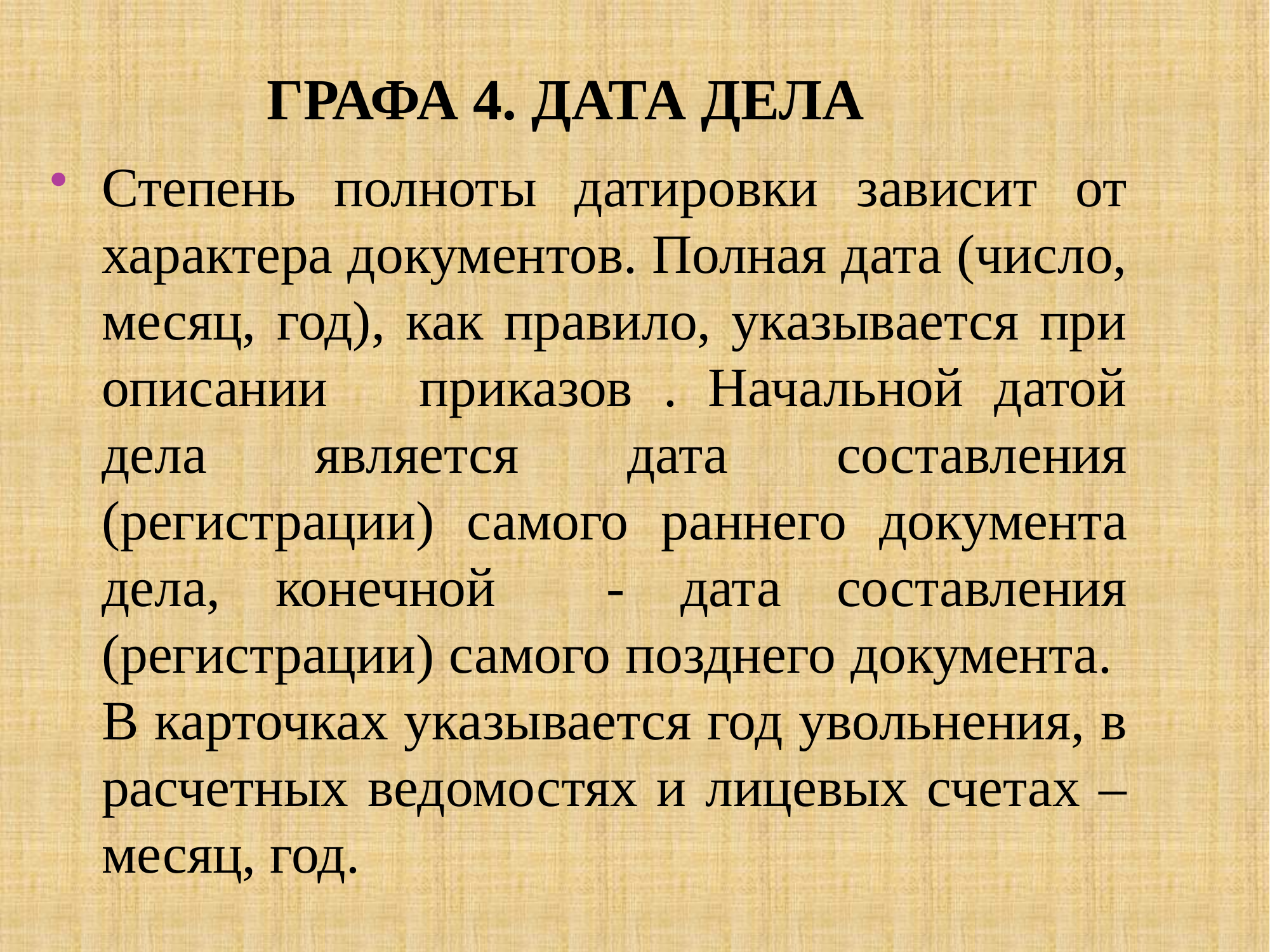

# Графа 4. Дата дела
Степень полноты датировки зависит от характера документов. Полная дата (число, месяц, год), как правило, указывается при описании   приказов . Начальной датой дела является дата составления (регистрации) самого раннего документа дела, конечной  - дата составления (регистрации) самого позднего документа.  В карточках указывается год увольнения, в расчетных ведомостях и лицевых счетах – месяц, год.